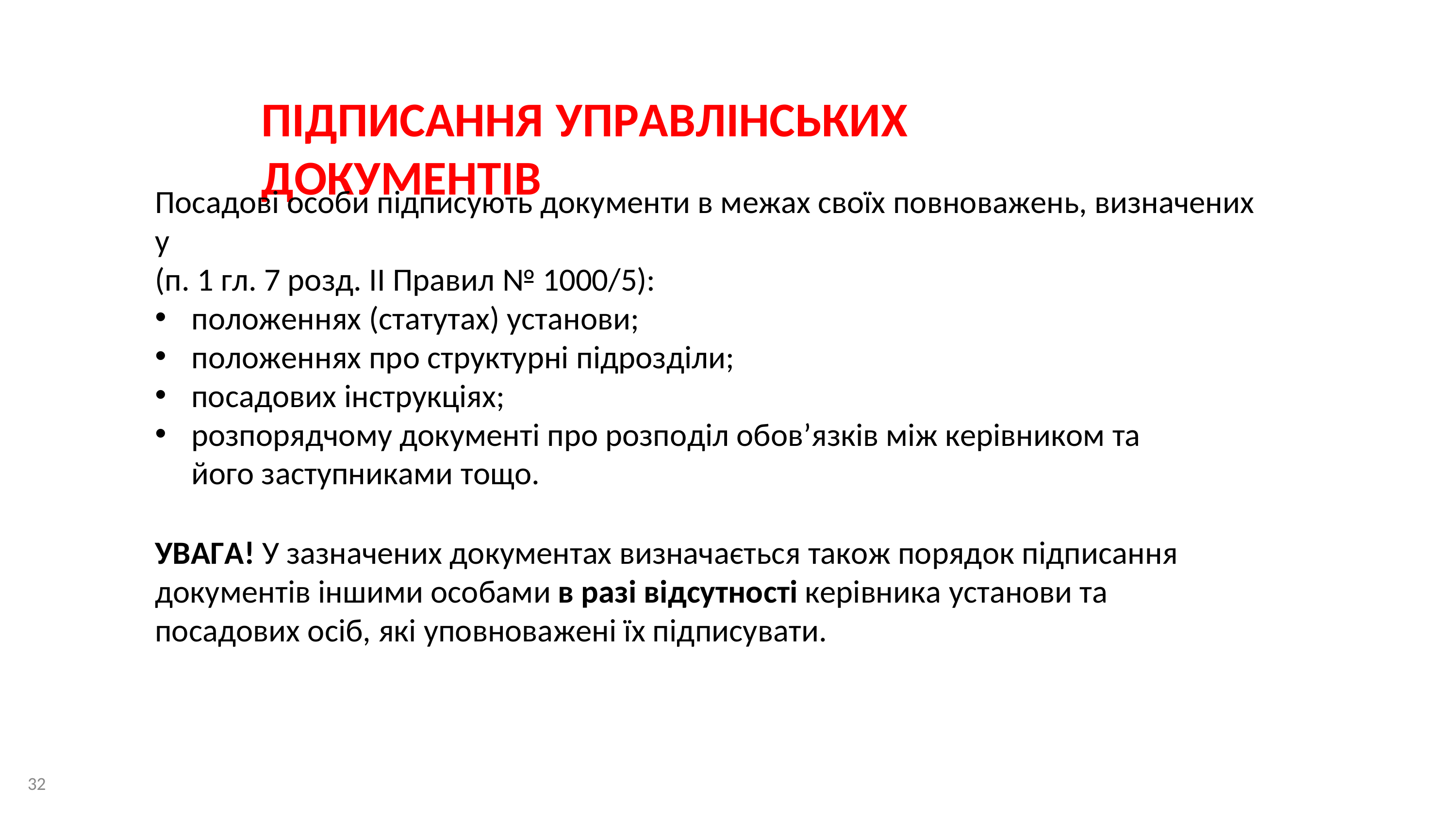

ПІДПИСАННЯ	УПРАВЛІНСЬКИХ ДОКУМЕНТІВ
Посадові особи підписують документи в межах своїх повноважень, визначених у
(п. 1 гл. 7 розд. ІІ Правил № 1000/5):
положеннях (статутах) установи;
положеннях про структурні підрозділи;
посадових інструкціях;
розпорядчому документі про розподіл обов’язків між керівником та його заступниками тощо.

УВАГА! У зазначених документах визначається також порядок підписання документів іншими особами в разі відсутності керівника установи та посадових осіб, які уповноважені їх підписувати.
32